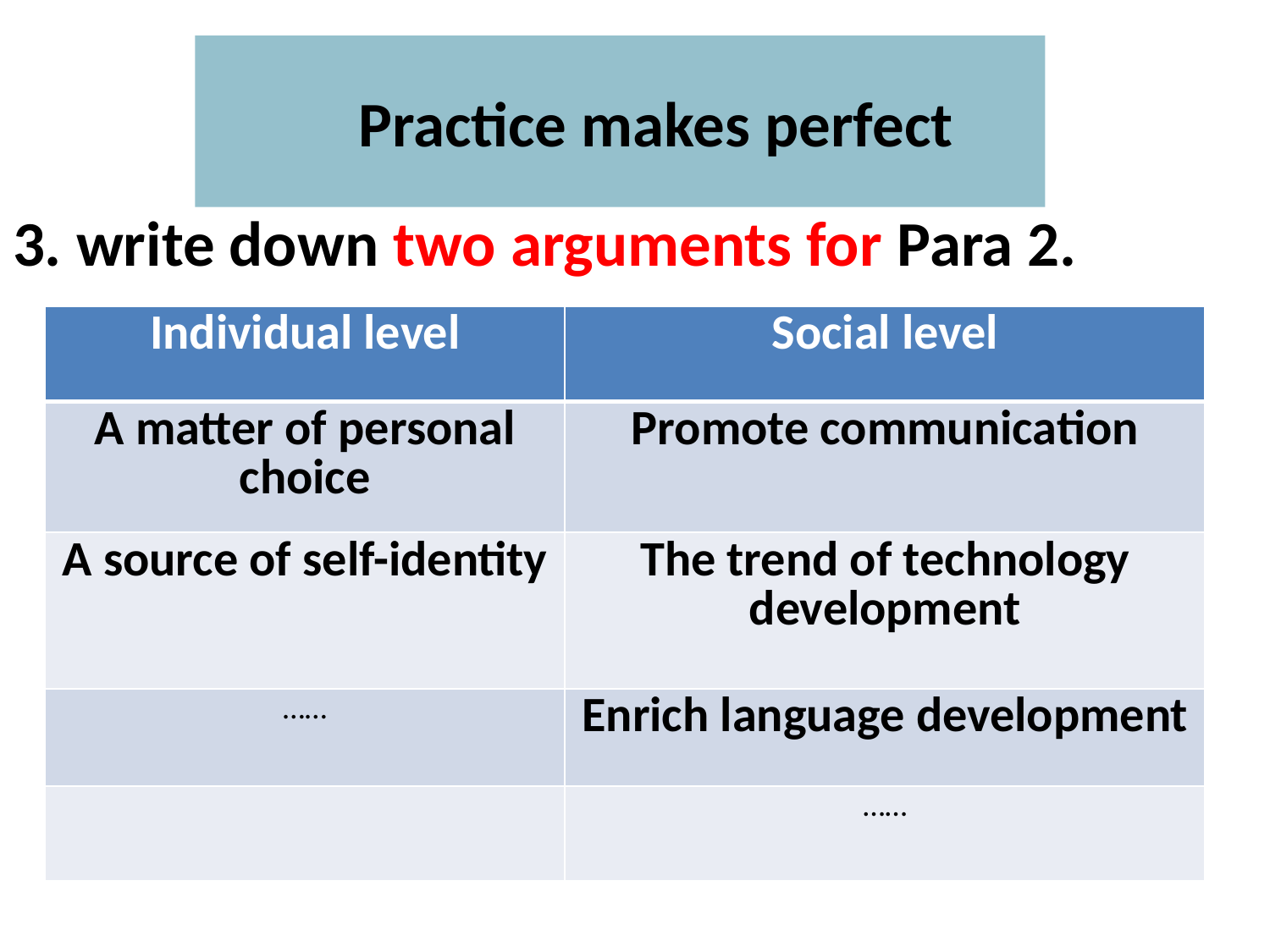

# Practice makes perfect
3. write down two arguments for Para 2.

| Individual level | Social level |
| --- | --- |
| A matter of personal choice | Promote communication |
| A source of self-identity | The trend of technology development |
| …… | Enrich language development |
|  | …… |